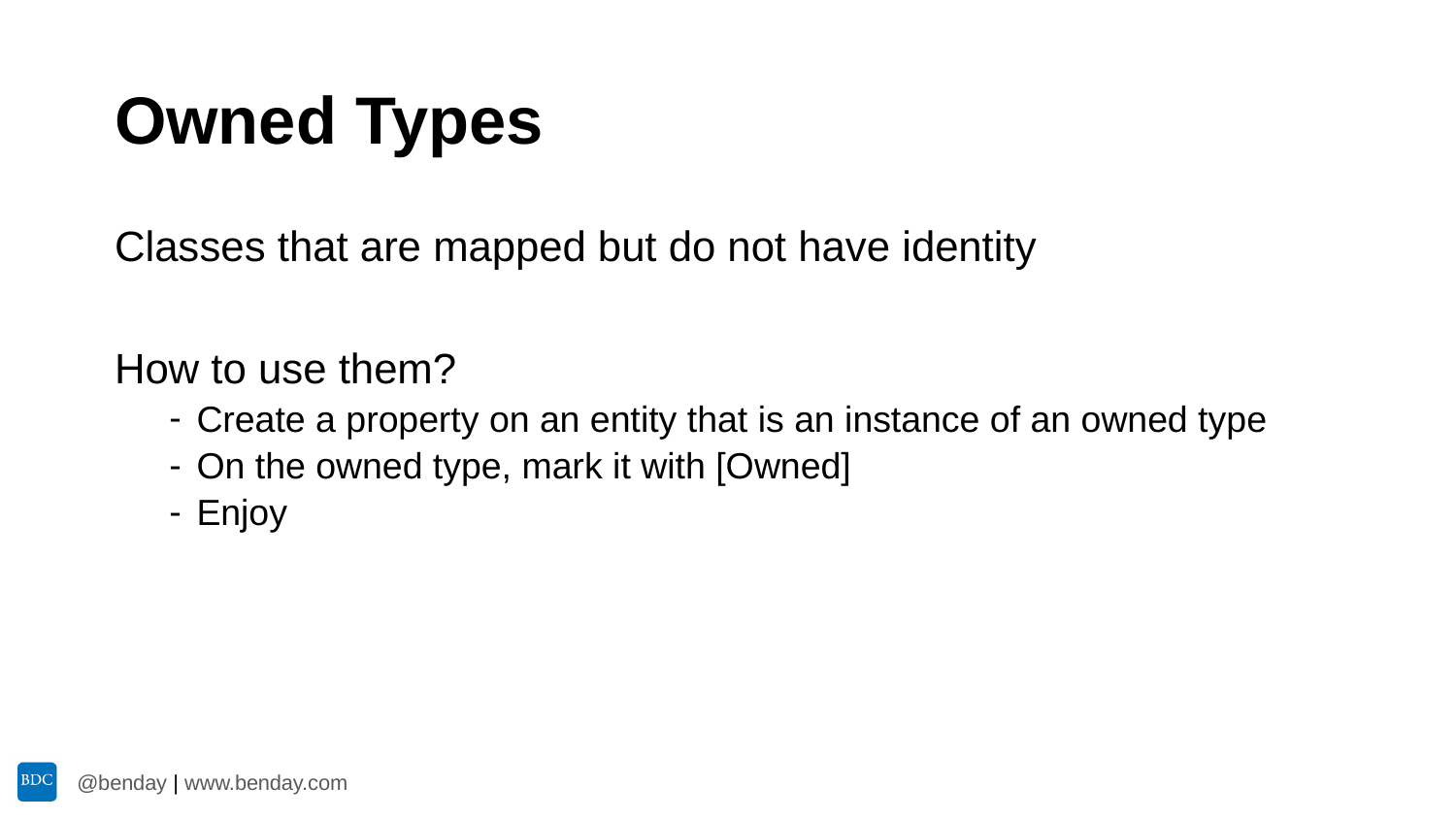

# Owned Types
Classes that are mapped but do not have identity

How to use them?
Create a property on an entity that is an instance of an owned type
On the owned type, mark it with [Owned]
Enjoy